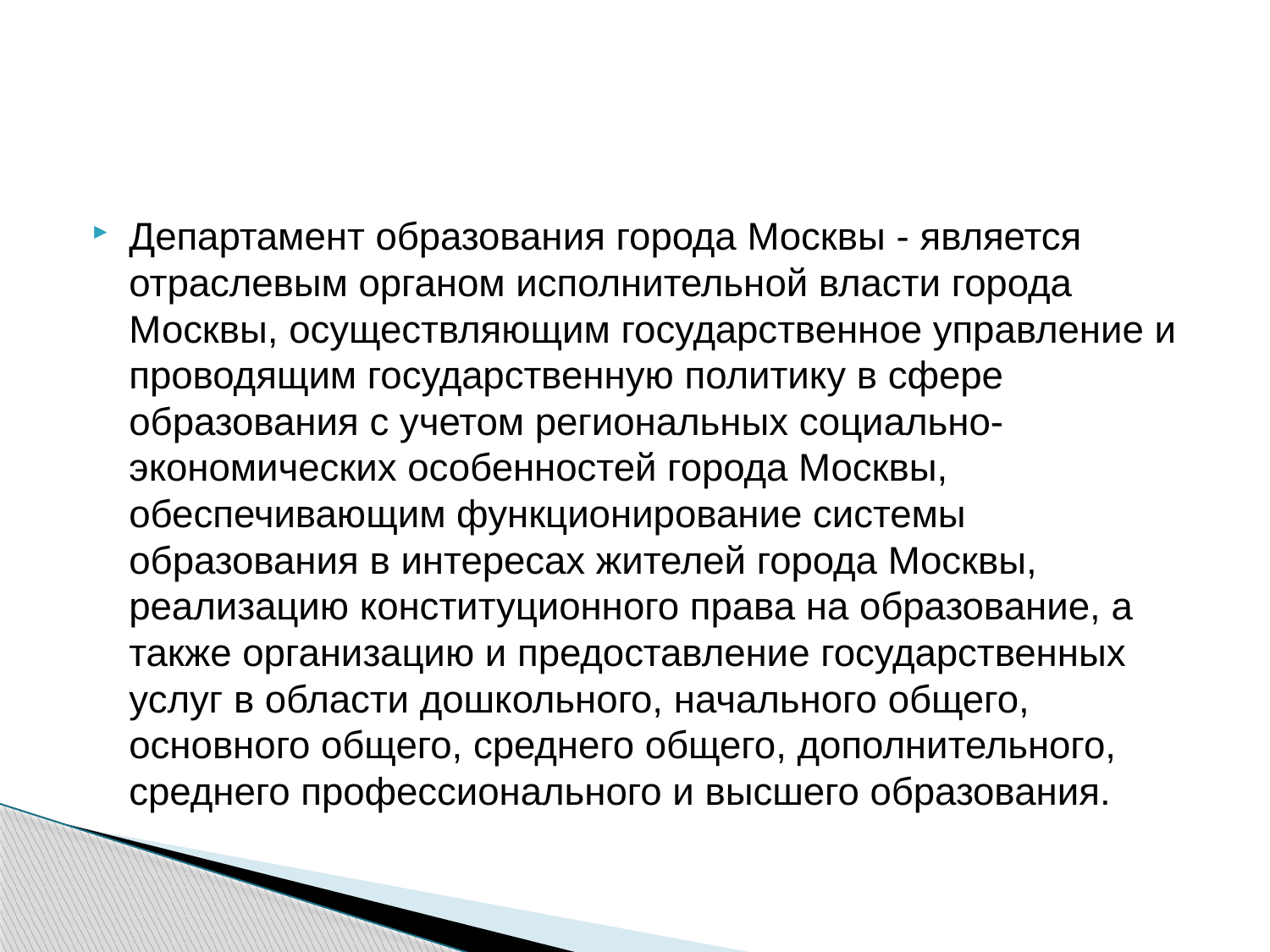

#
Департамент образования города Москвы - является отраслевым органом исполнительной власти города Москвы, осуществляющим государственное управление и проводящим государственную политику в сфере образования с учетом региональных социально-экономических особенностей города Москвы, обеспечивающим функционирование системы образования в интересах жителей города Москвы, реализацию конституционного права на образование, а также организацию и предоставление государственных услуг в области дошкольного, начального общего, основного общего, среднего общего, дополнительного, среднего профессионального и высшего образования.